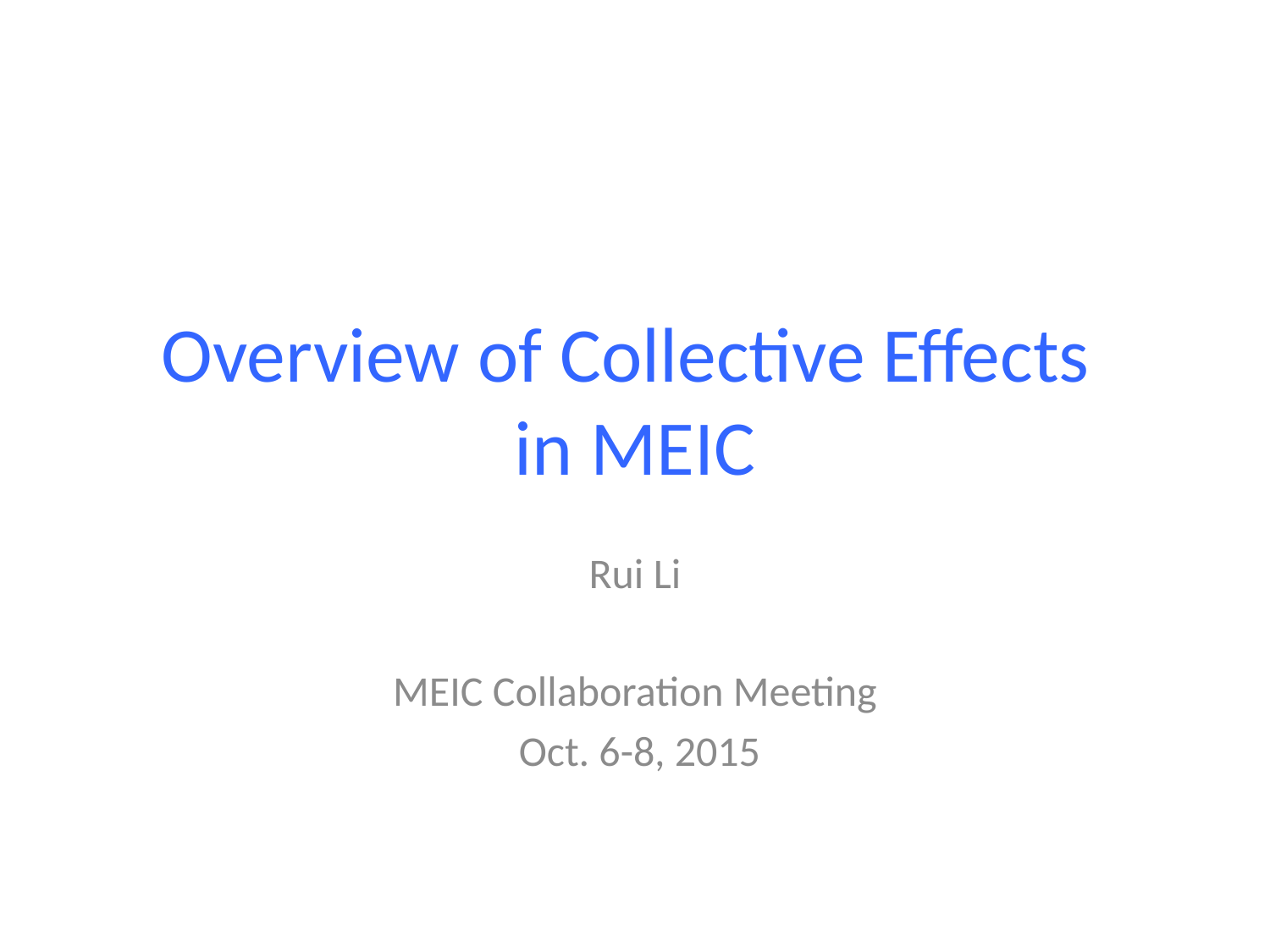

# Overview of Collective Effects in MEIC
Rui Li

MEIC Collaboration Meeting
 Oct. 6-8, 2015